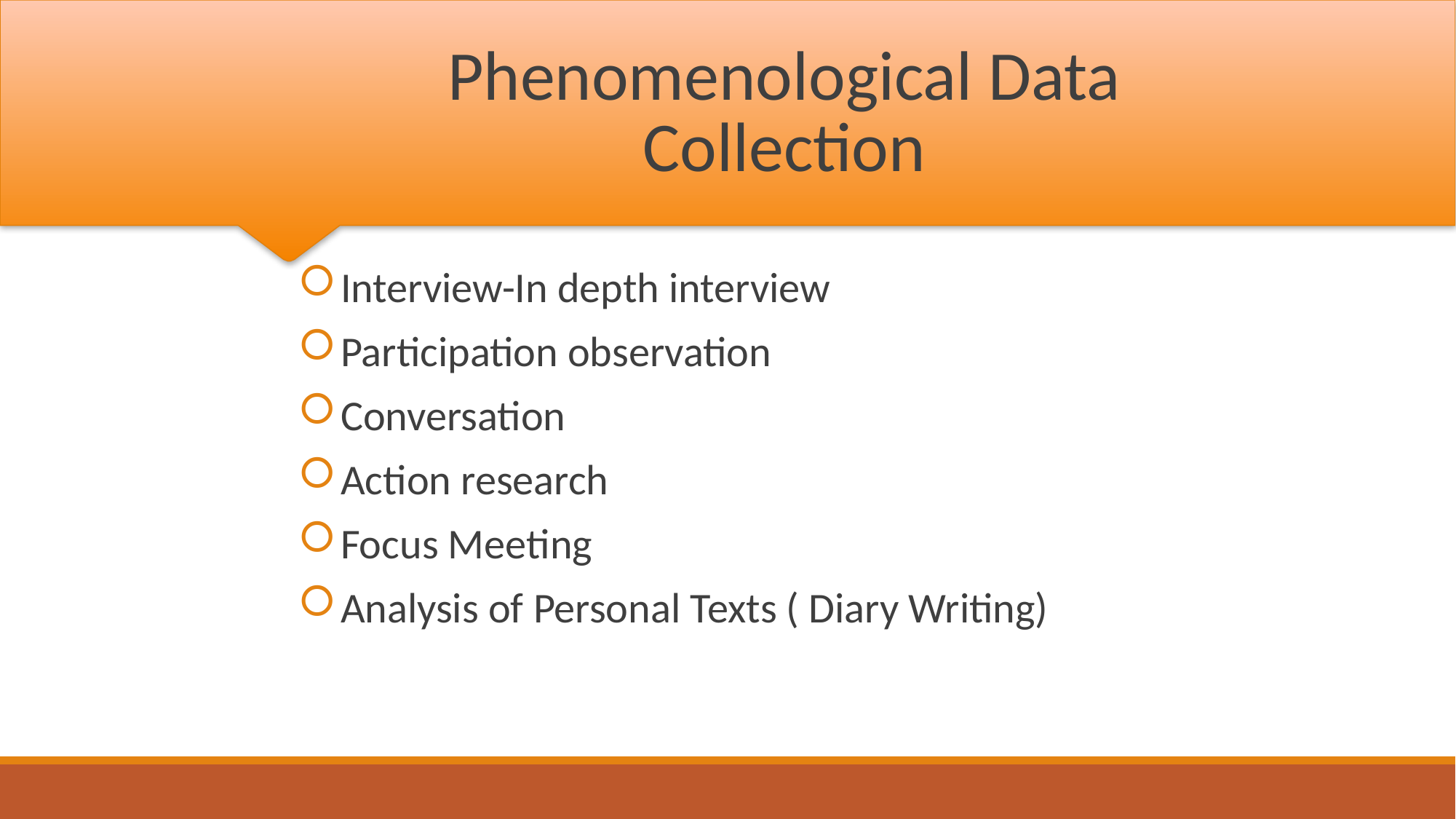

# Phenomenological Data Collection

Interview-In depth interview
Participation observation
Conversation
Action research
Focus Meeting
Analysis of Personal Texts ( Diary Writing)